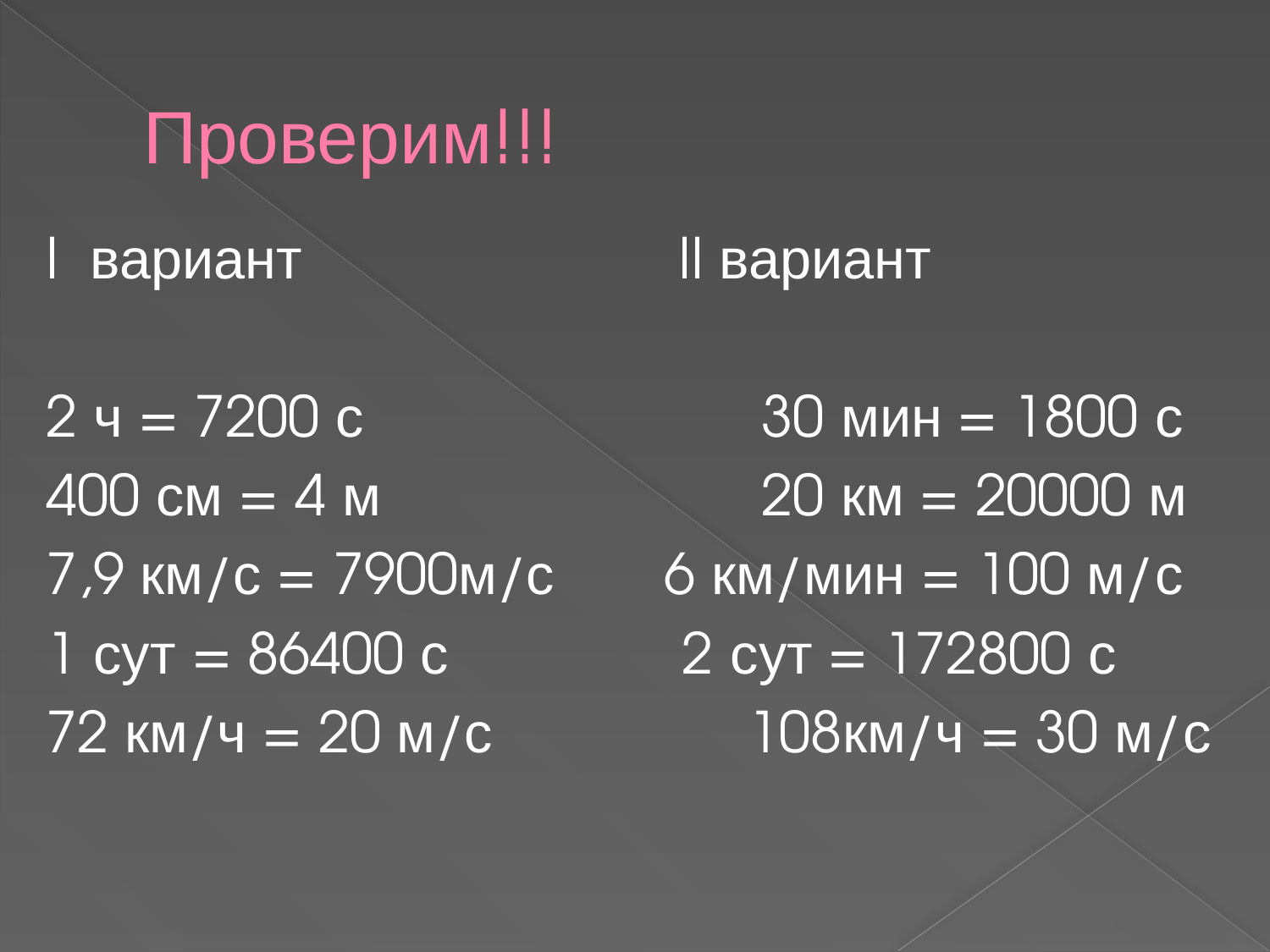

# Проверим!!!
I  вариант                        II вариант

2 ч = 7200 с	                  30 мин = 1800 с
400 см = 4 м	                  20 км = 20000 м
7,9 км/с = 7900м/с       6 км/мин = 100 м/с
1 сут = 86400 с               2 сут = 172800 с
72 км/ч = 20 м/с	         108км/ч = 30 м/с